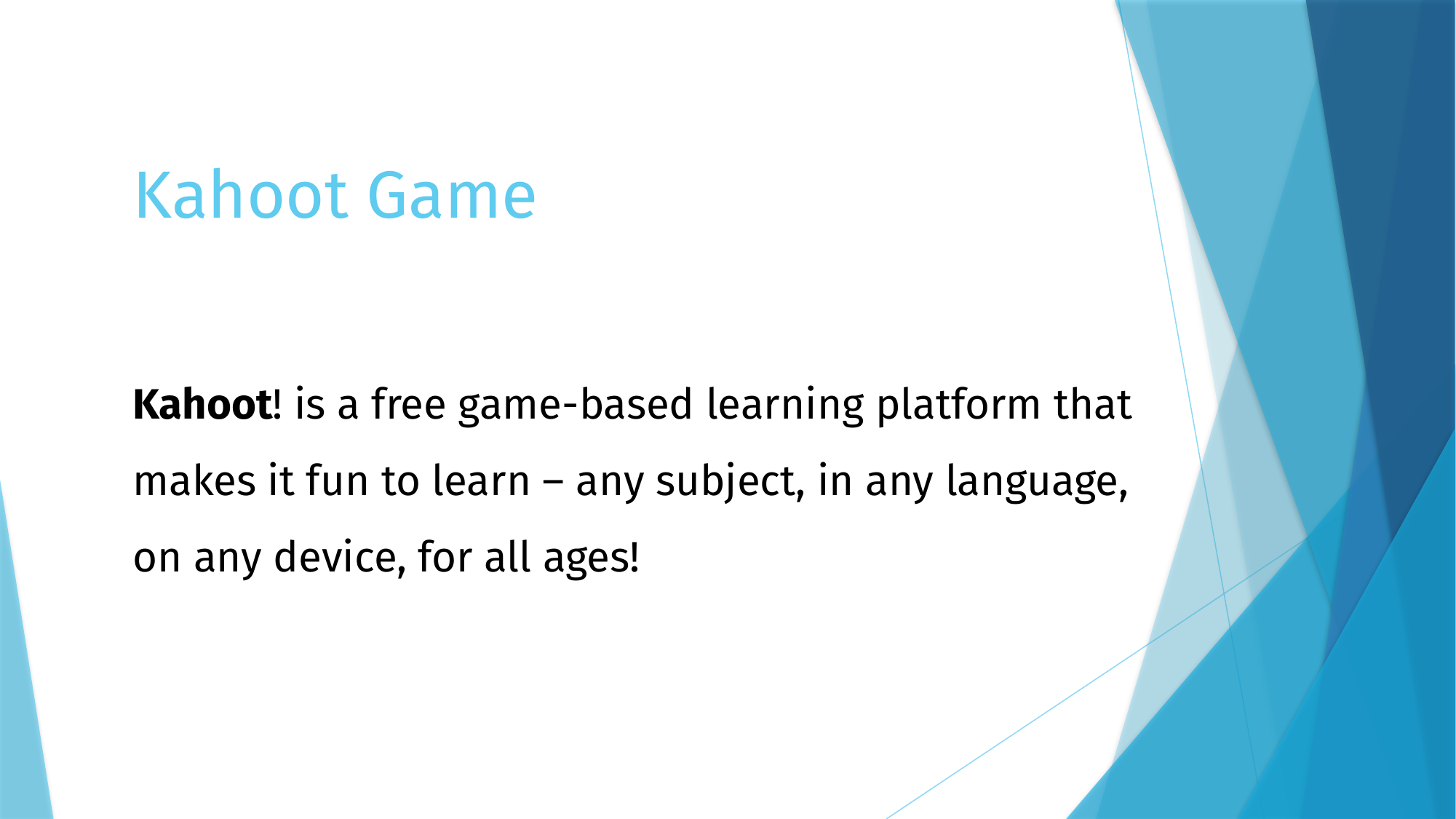

# Kahoot Game Kahoot! is a free game-based learning platform that makes it fun to learn – any subject, in any language, on any device, for all ages!